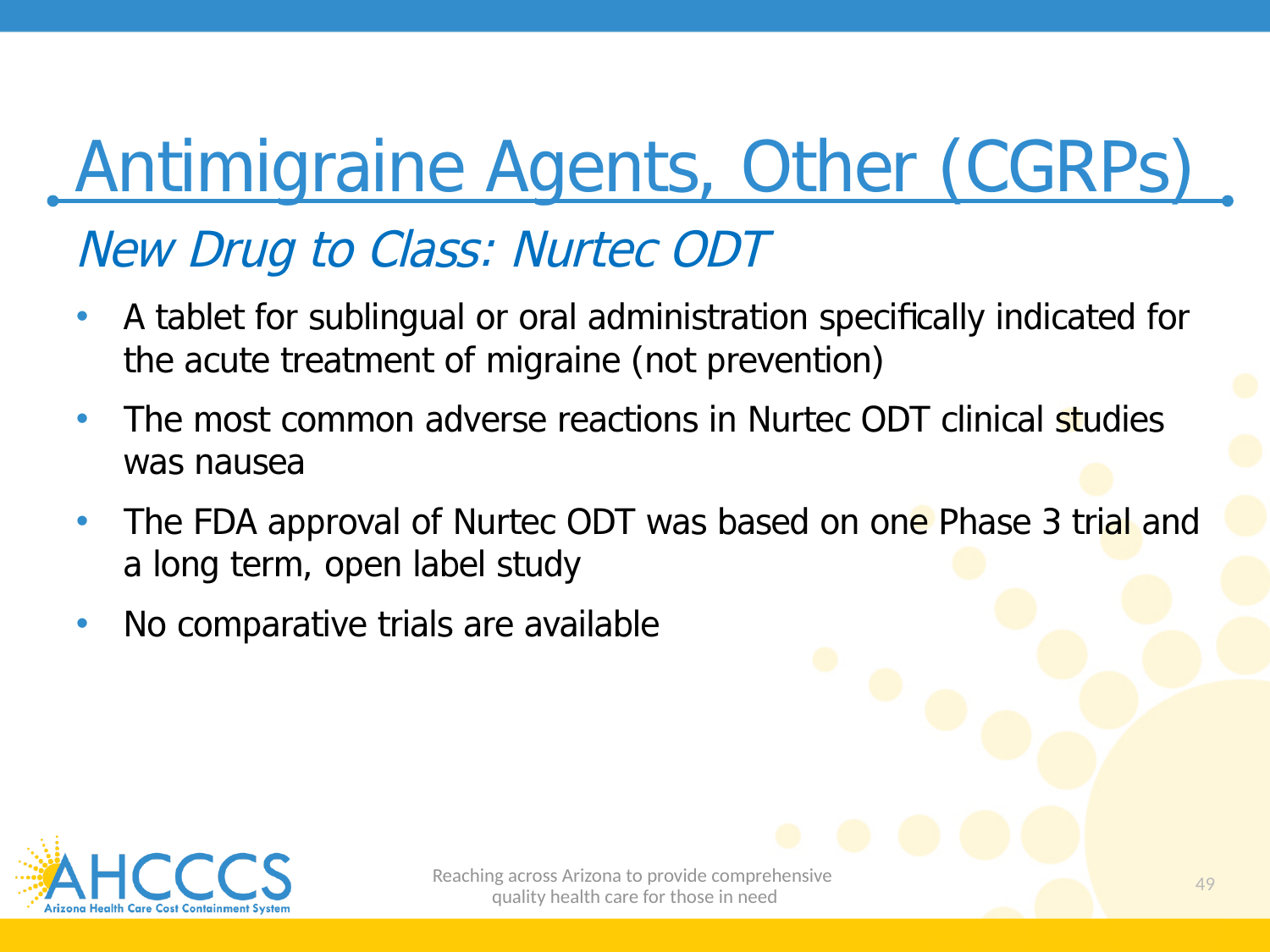

# Antimigraine Agents, Other (CGRPs)
New Drug to Class: Nurtec ODT
A tablet for sublingual or oral administration specifically indicated for the acute treatment of migraine (not prevention)
The most common adverse reactions in Nurtec ODT clinical studies was nausea
The FDA approval of Nurtec ODT was based on one Phase 3 trial and a long term, open label study
No comparative trials are available

Reaching across Arizona to provide comprehensive
quality health care for those in need
49